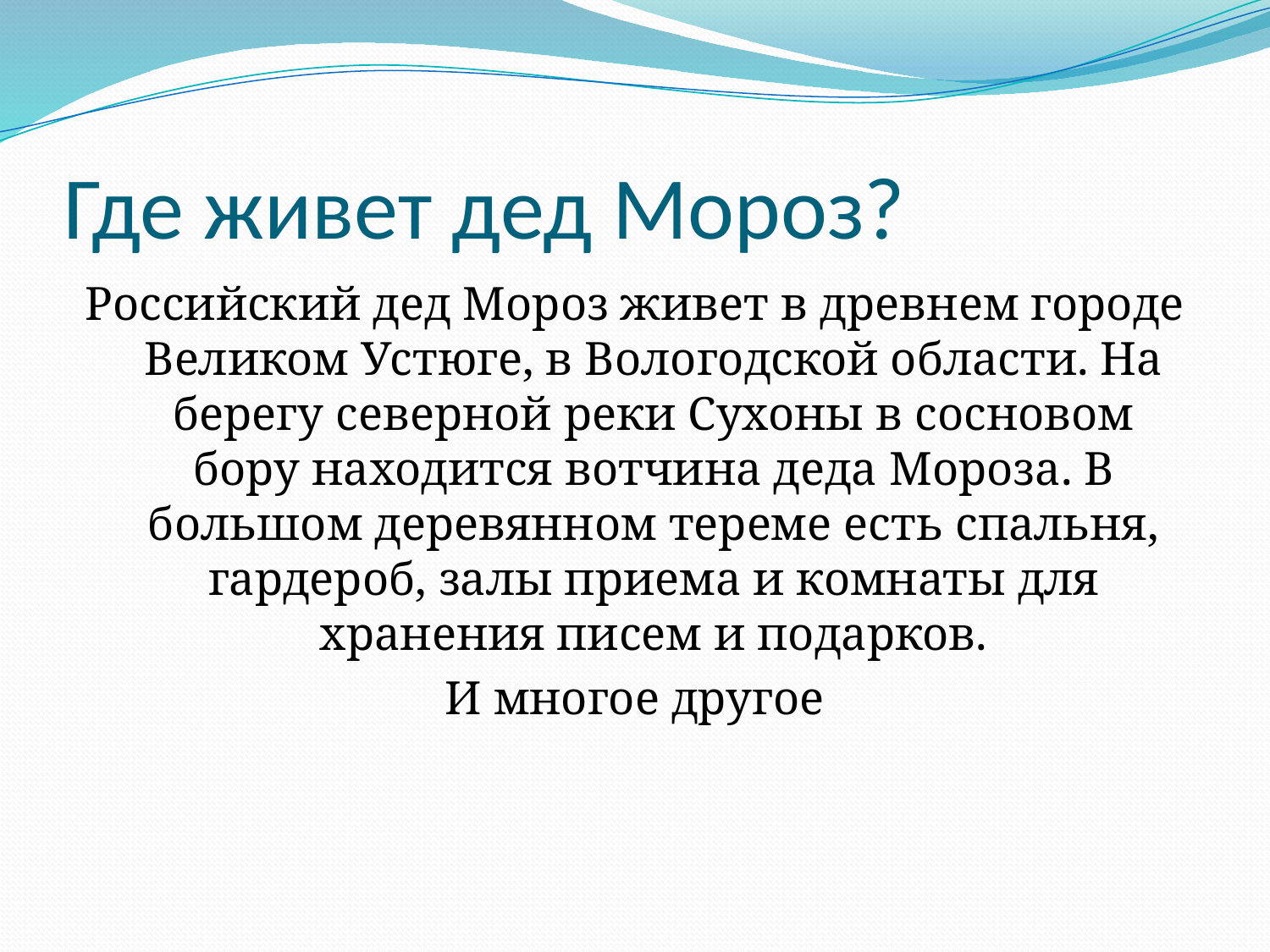

# Где живет дед Мороз?
Российский дед Мороз живет в древнем городе Великом Устюге, в Вологодской области. На берегу северной реки Сухоны в сосновом бору находится вотчина деда Мороза. В большом деревянном тереме есть спальня, гардероб, залы приема и комнаты для хранения писем и подарков.
И многое другое